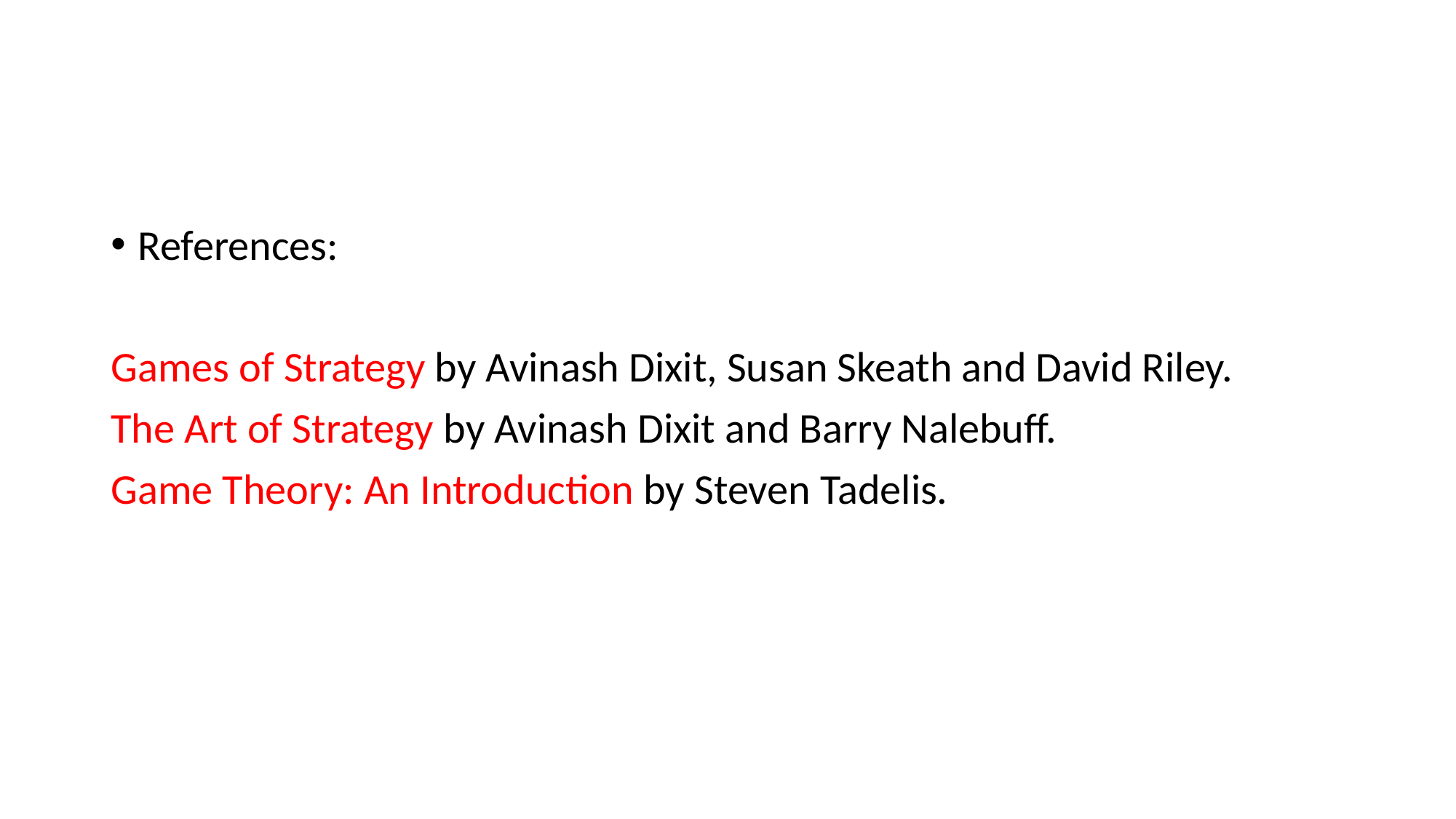

#
References:

Games of Strategy by Avinash Dixit, Susan Skeath and David Riley.
The Art of Strategy by Avinash Dixit and Barry Nalebuff.
Game Theory: An Introduction by Steven Tadelis.